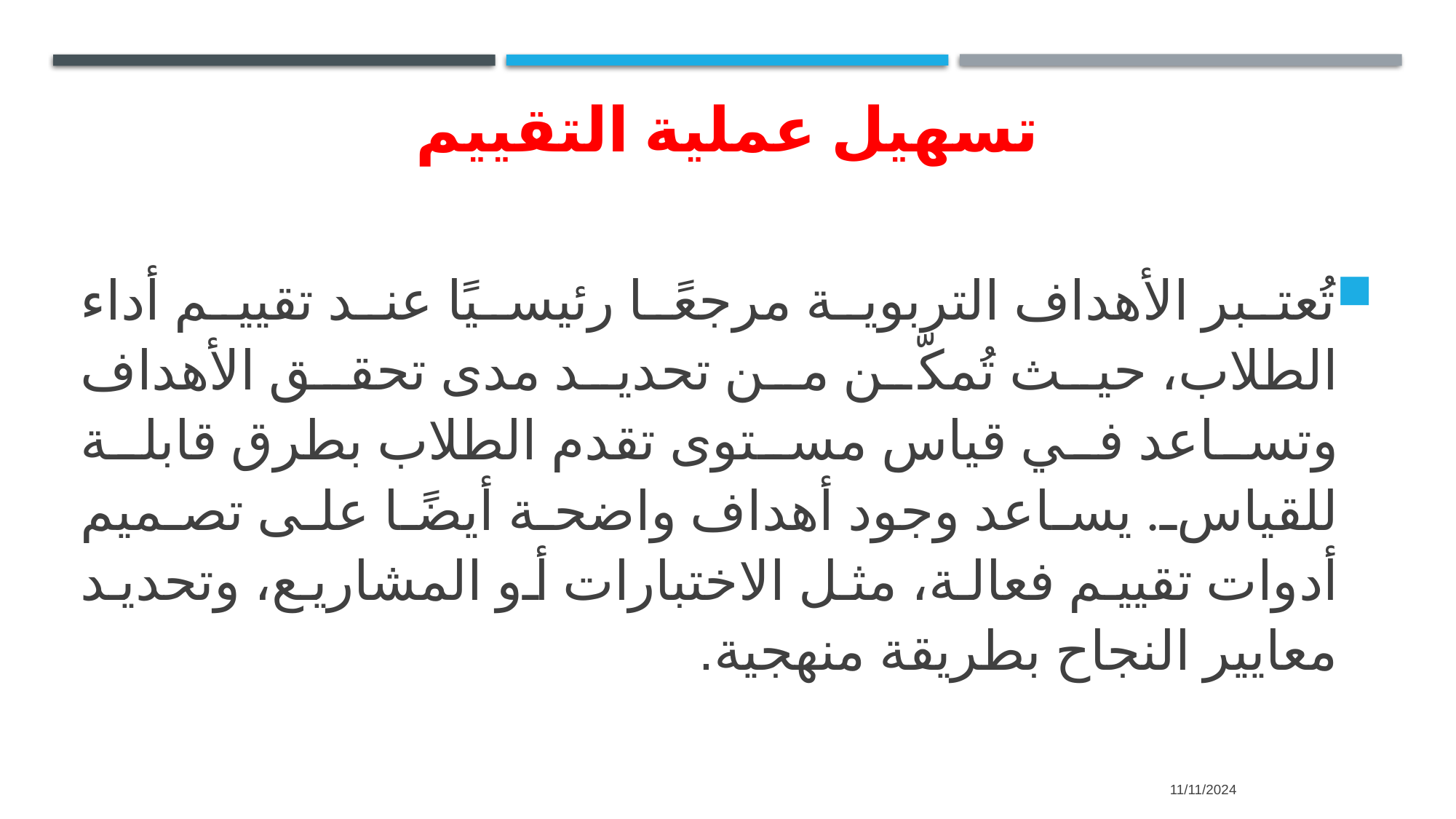

# تسهيل عملية التقييم
تُعتبر الأهداف التربوية مرجعًا رئيسيًا عند تقييم أداء الطلاب، حيث تُمكّن من تحديد مدى تحقق الأهداف وتساعد في قياس مستوى تقدم الطلاب بطرق قابلة للقياس. يساعد وجود أهداف واضحة أيضًا على تصميم أدوات تقييم فعالة، مثل الاختبارات أو المشاريع، وتحديد معايير النجاح بطريقة منهجية.

11/11/2024